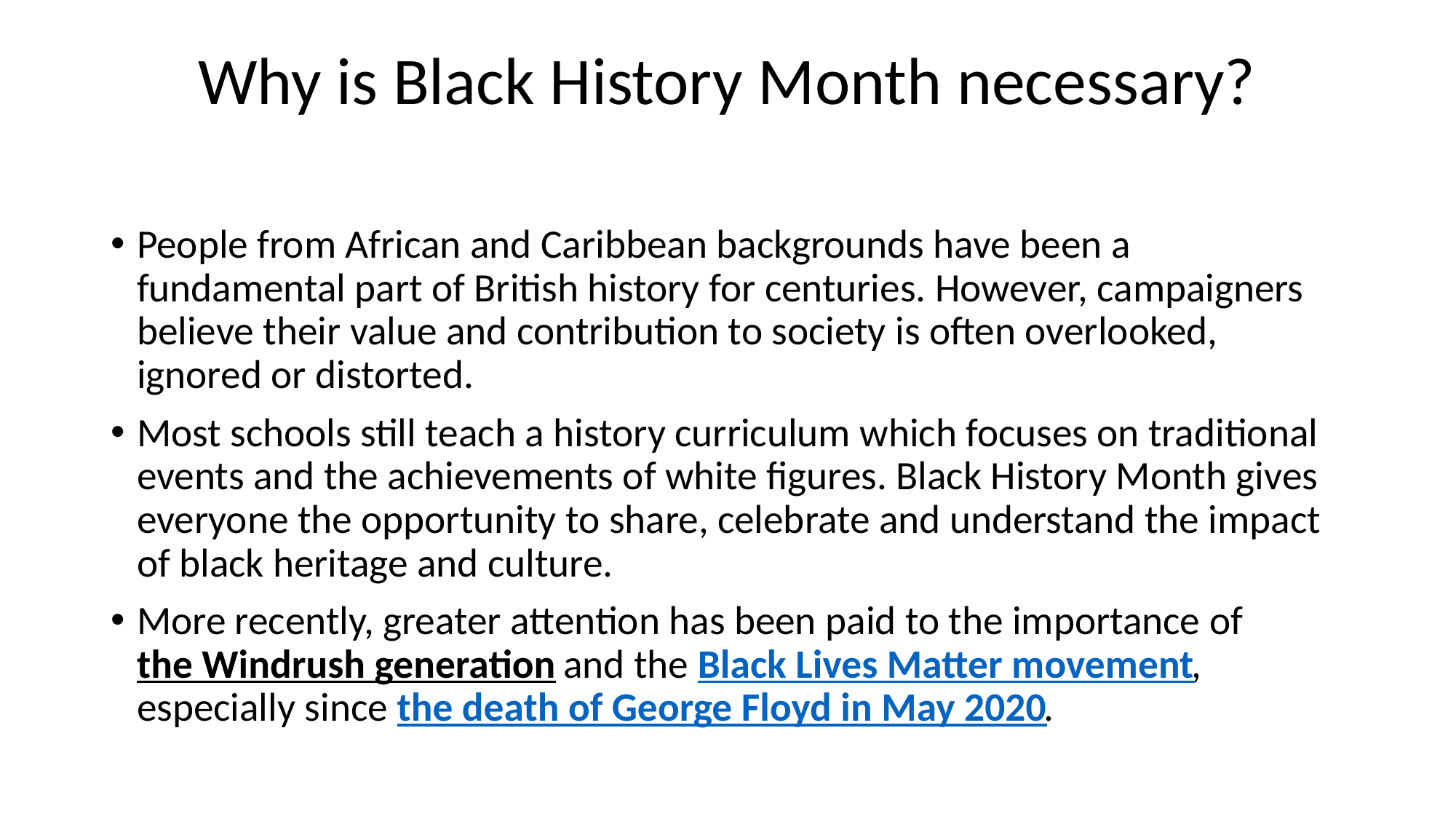

# Why is Black History Month necessary?
People from African and Caribbean backgrounds have been a fundamental part of British history for centuries. However, campaigners believe their value and contribution to society is often overlooked, ignored or distorted.
Most schools still teach a history curriculum which focuses on traditional events and the achievements of white figures. Black History Month gives everyone the opportunity to share, celebrate and understand the impact of black heritage and culture.
More recently, greater attention has been paid to the importance of the Windrush generation and the Black Lives Matter movement, especially since the death of George Floyd in May 2020.